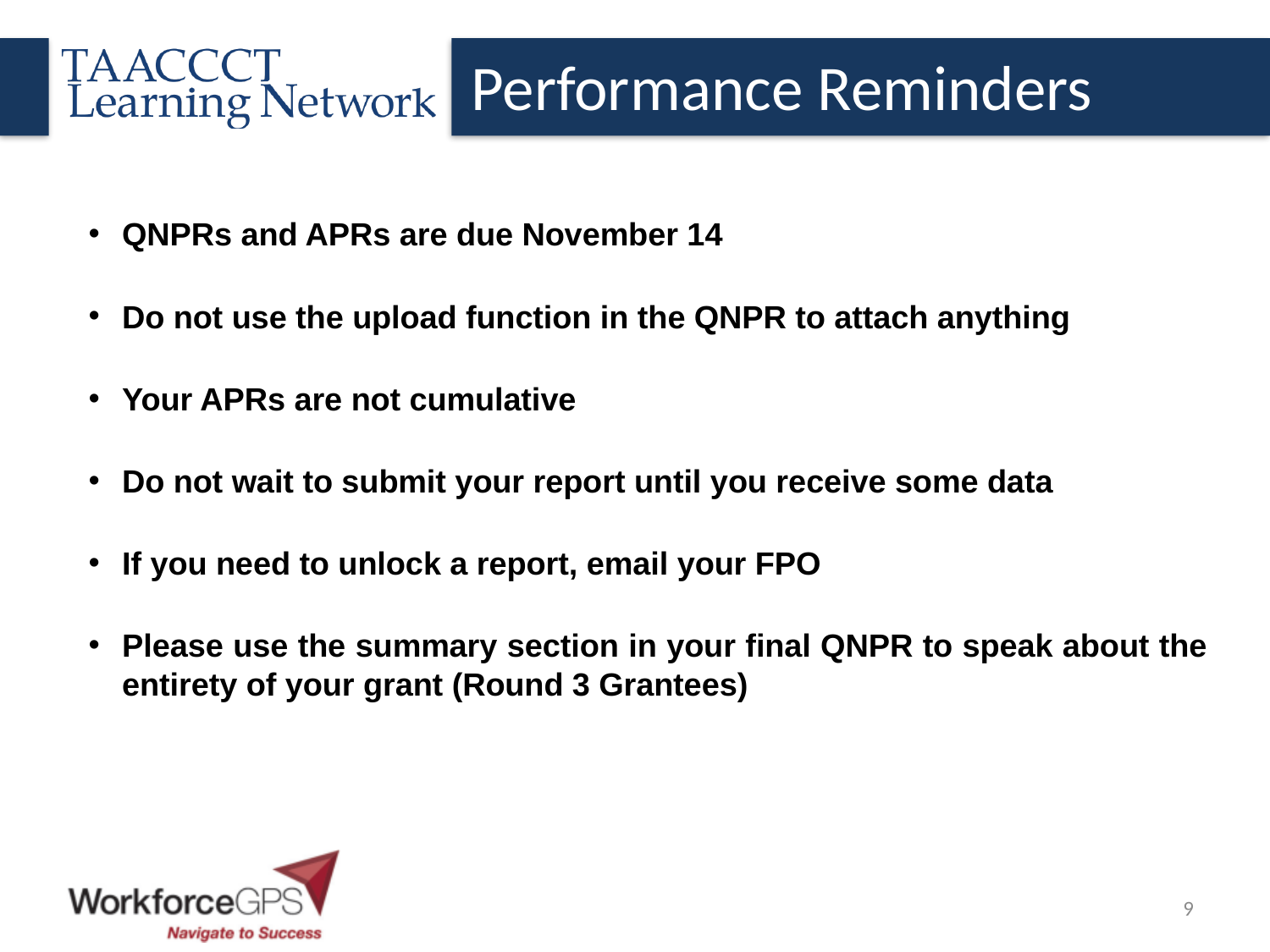

Performance Reminders

QNPRs and APRs are due November 14

Do not use the upload function in the QNPR to attach anything

Your APRs are not cumulative

Do not wait to submit your report until you receive some data

If you need to unlock a report, email your FPO

Please use the summary section in your final QNPR to speak about the entirety of your grant (Round 3 Grantees)

9